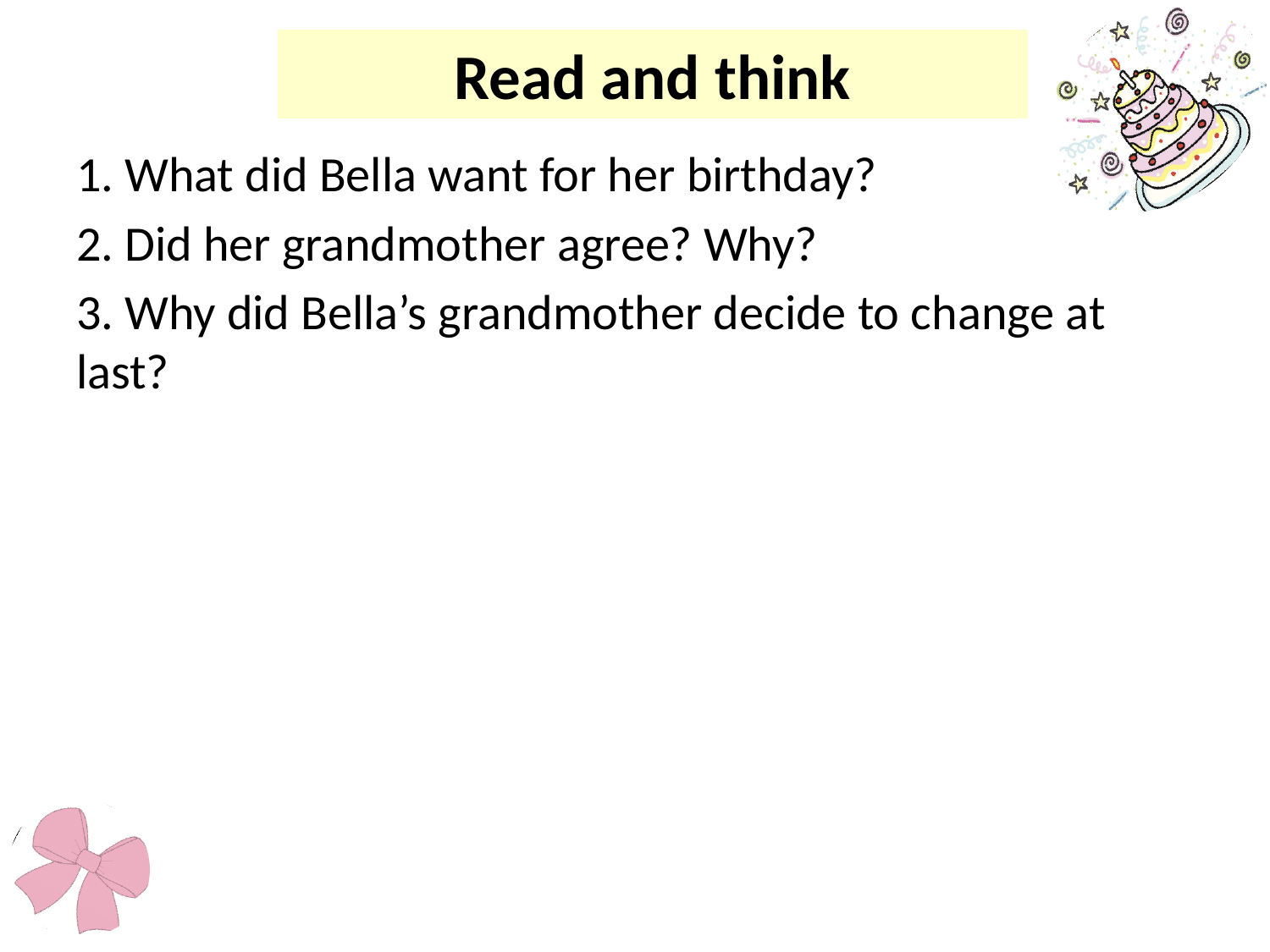

Read and think
1. What did Bella want for her birthday?
2. Did her grandmother agree? Why?
3. Why did Bella’s grandmother decide to change at last?